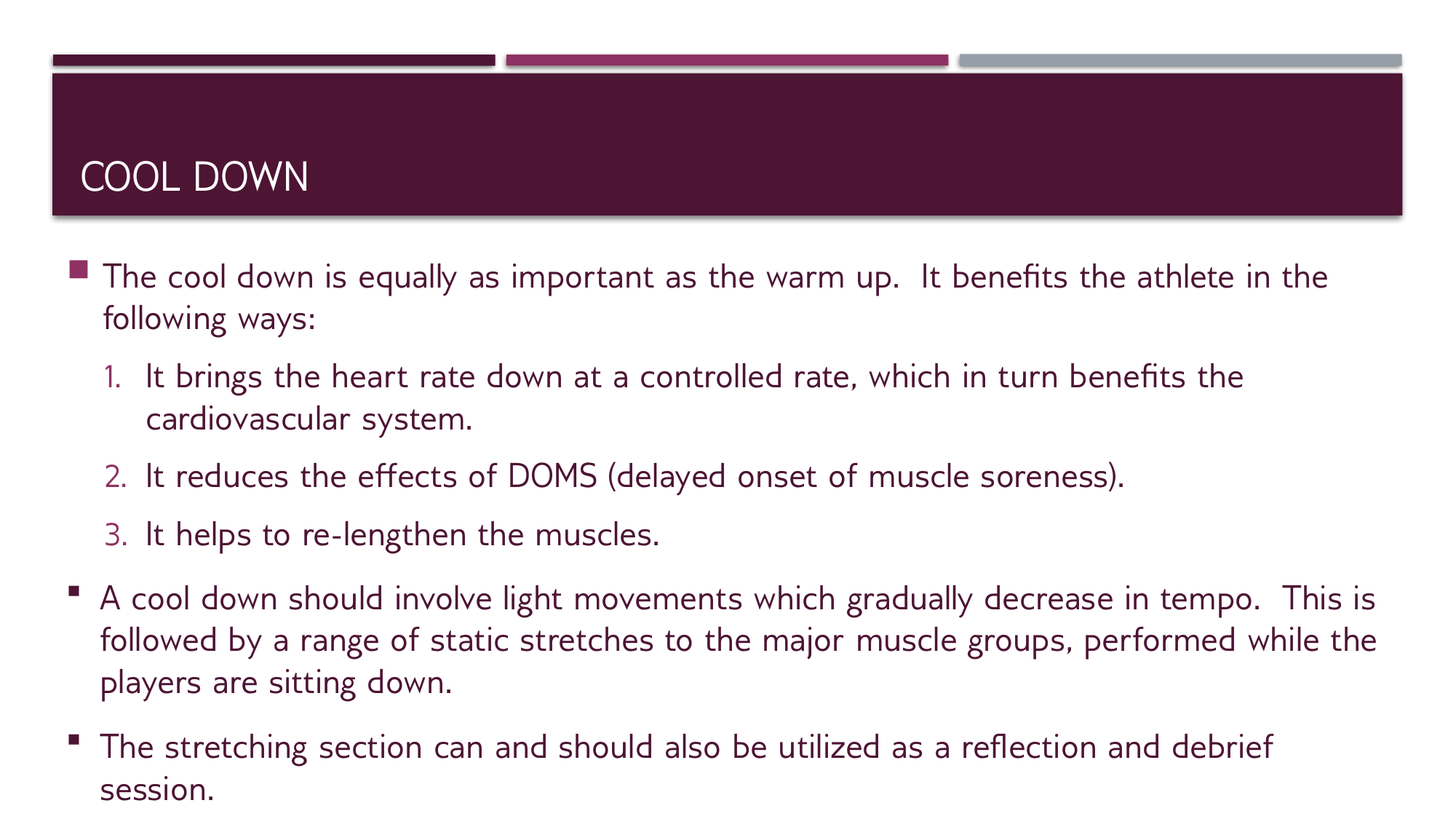

# COOL DOWN
The cool down is equally as important as the warm up.  It benefits the athlete in the following ways:
It brings the heart rate down at a controlled rate, which in turn benefits the cardiovascular system.
It reduces the effects of DOMS (delayed onset of muscle soreness).
It helps to re-lengthen the muscles.
A cool down should involve light movements which gradually decrease in tempo.  This is followed by a range of static stretches to the major muscle groups, performed while the players are sitting down.
The stretching section can and should also be utilized as a reflection and debrief session.